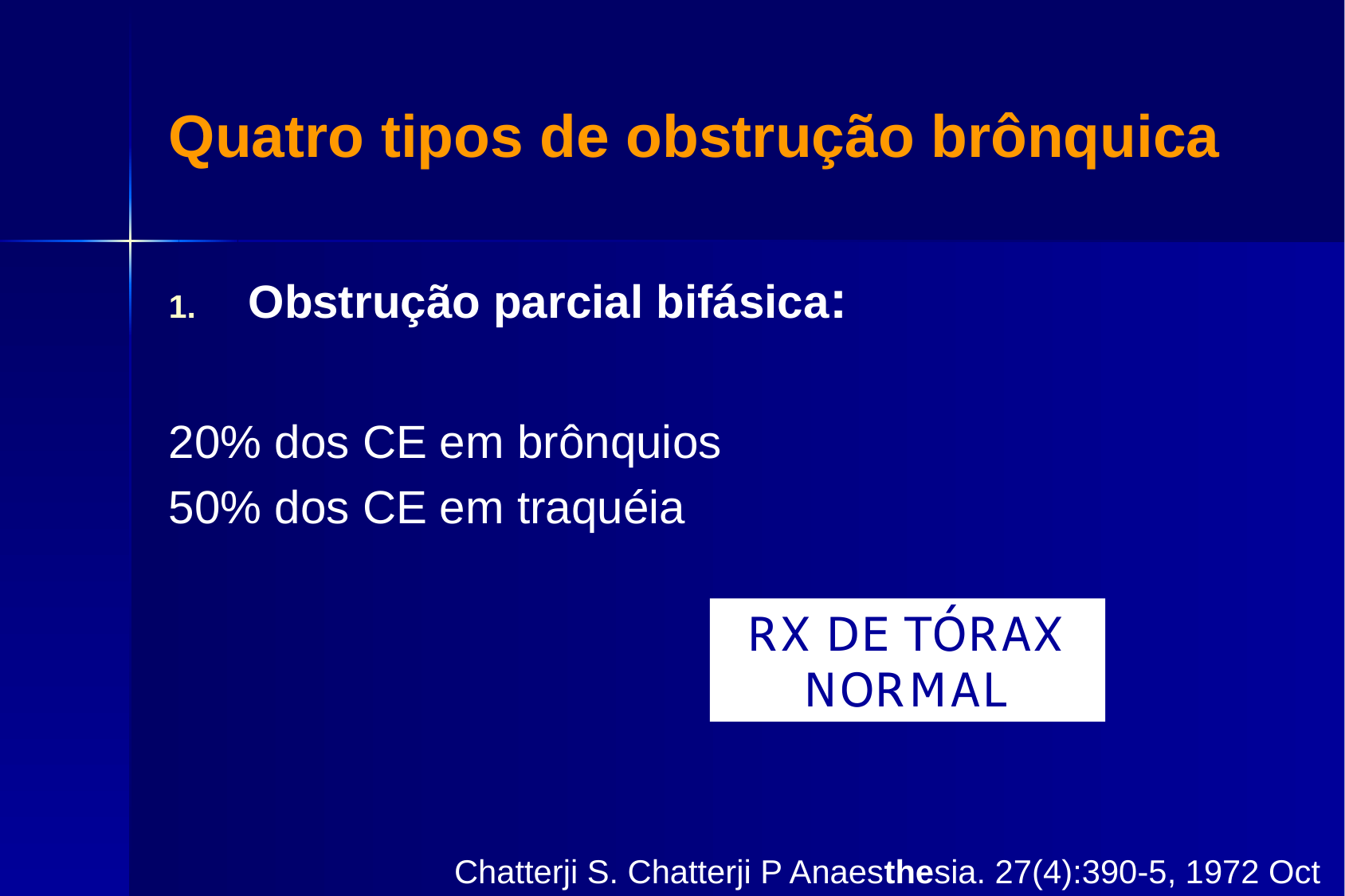

# Quatro tipos de obstrução brônquica
Obstrução parcial bifásica:

20% dos CE em brônquios
50% dos CE em traquéia
RX DE TÓRAX NORMAL
Chatterji S. Chatterji P Anaesthesia. 27(4):390-5, 1972 Oct